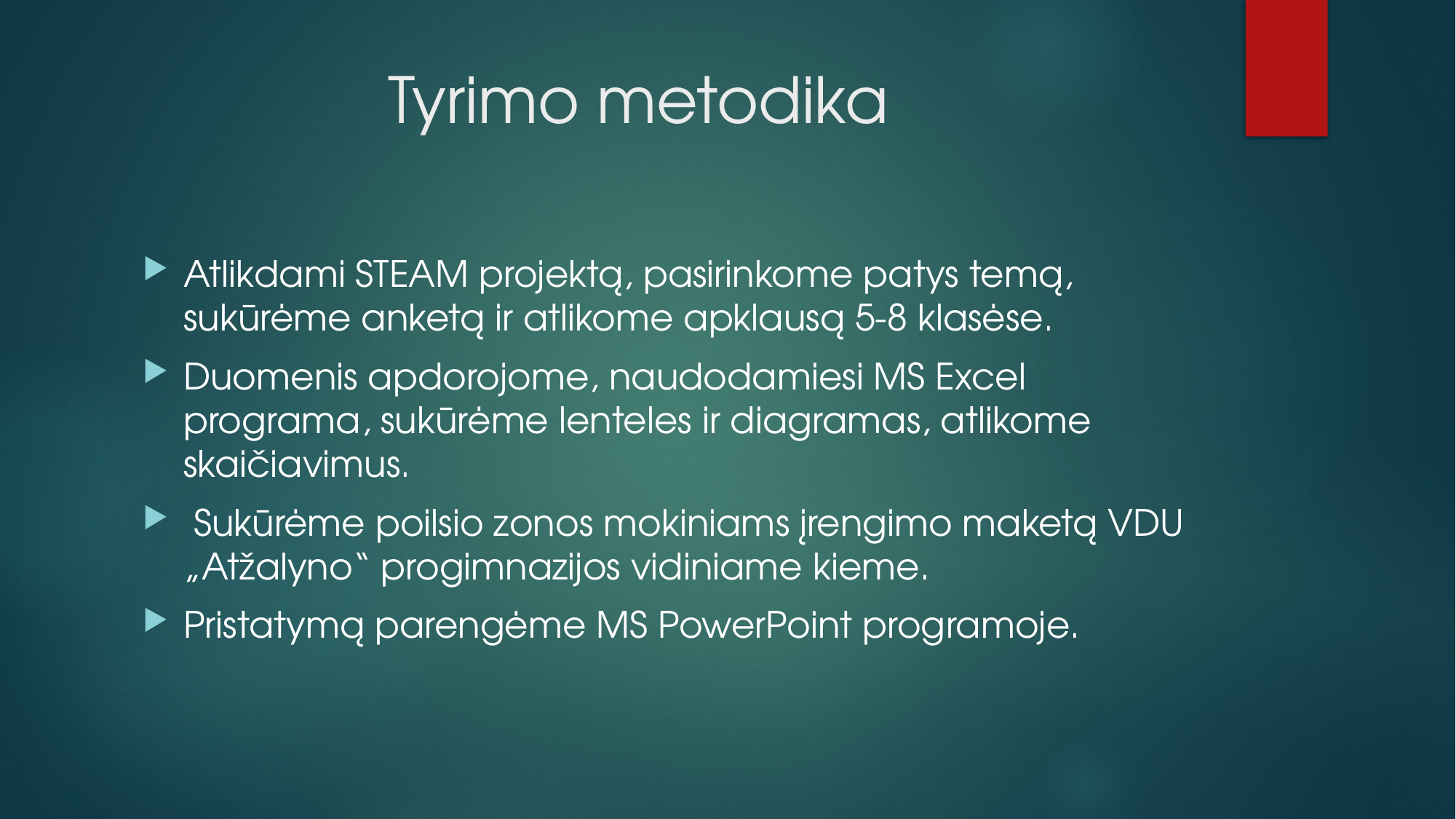

# Tyrimo metodika
Atlikdami STEAM projektą, pasirinkome patys temą, sukūrėme anketą ir atlikome apklausą 5-8 klasėse.
Duomenis apdorojome, naudodamiesi MS Excel programa, sukūrėme lenteles ir diagramas, atlikome skaičiavimus.
 Sukūrėme poilsio zonos mokiniams įrengimo maketą VDU „Atžalyno“ progimnazijos vidiniame kieme.
Pristatymą parengėme MS PowerPoint programoje.